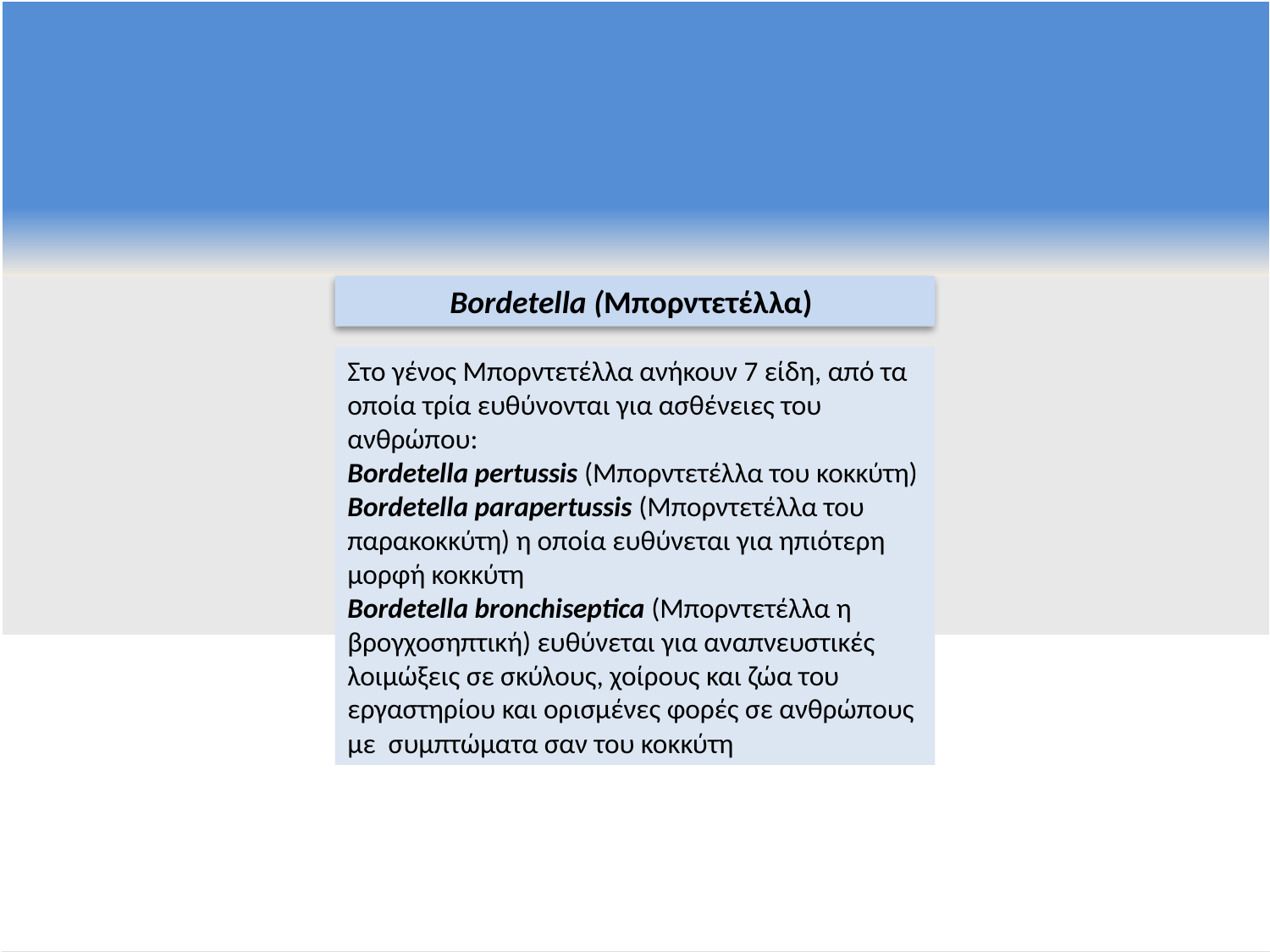

Bordetella (Μπορντετέλλα)
Στο γένος Μπορντετέλλα ανήκουν 7 είδη, από τα οποία τρία ευθύνονται για ασθένειες του ανθρώπου:
Bordetella pertussis (Μπορντετέλλα του κοκκύτη)
Bordetella parapertussis (Μπορντετέλλα του παρακοκκύτη) η οποία ευθύνεται για ηπιότερη μορφή κοκκύτη
Bordetella bronchiseptica (Μπορντετέλλα η βρογχοσηπτική) ευθύνεται για αναπνευστικές λοιμώξεις σε σκύλους, χοίρους και ζώα του εργαστηρίου και ορισμένες φορές σε ανθρώπους με  συμπτώματα σαν του κοκκύτη